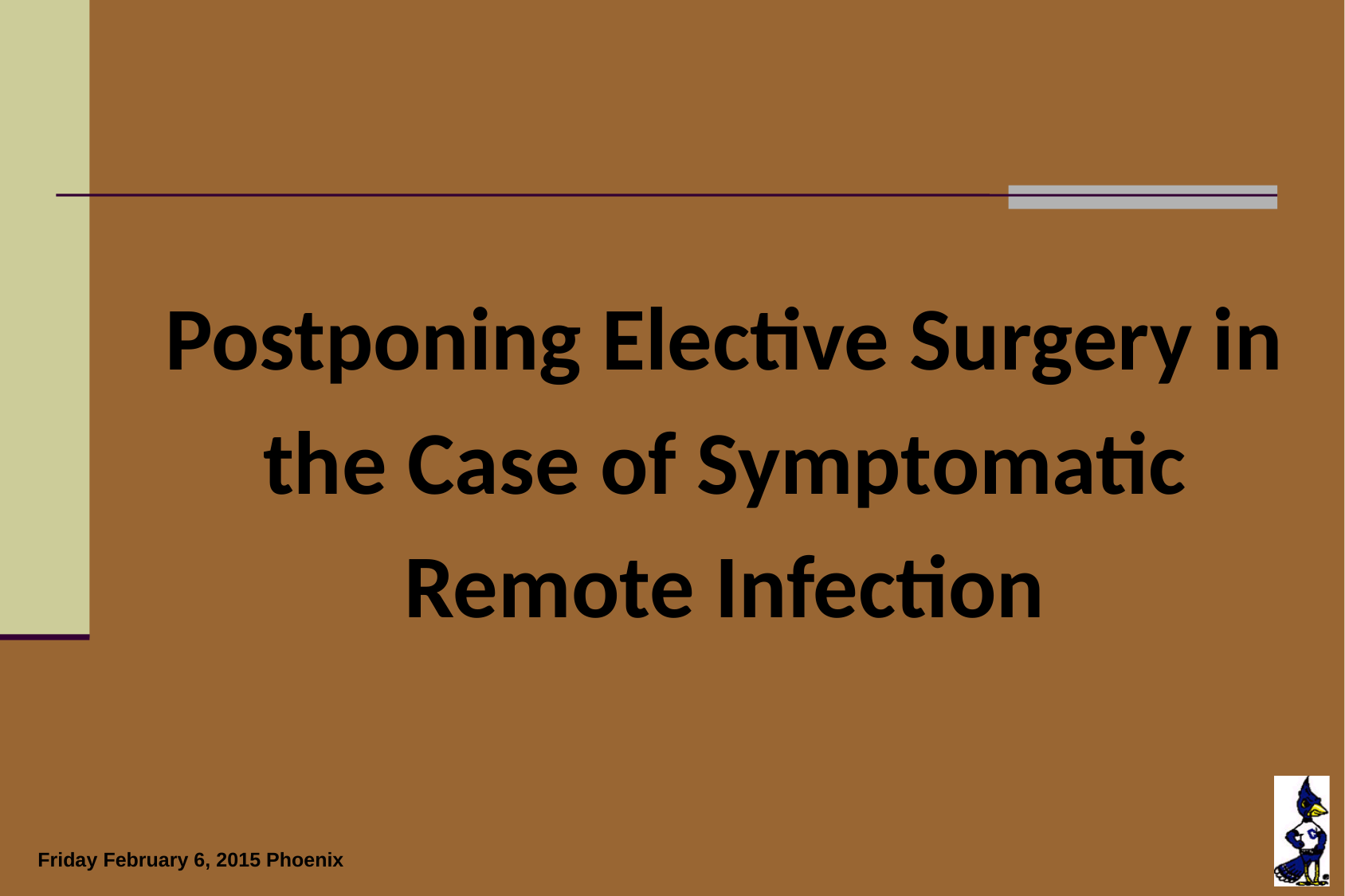

Postponing Elective Surgery in the Case of Symptomatic Remote Infection